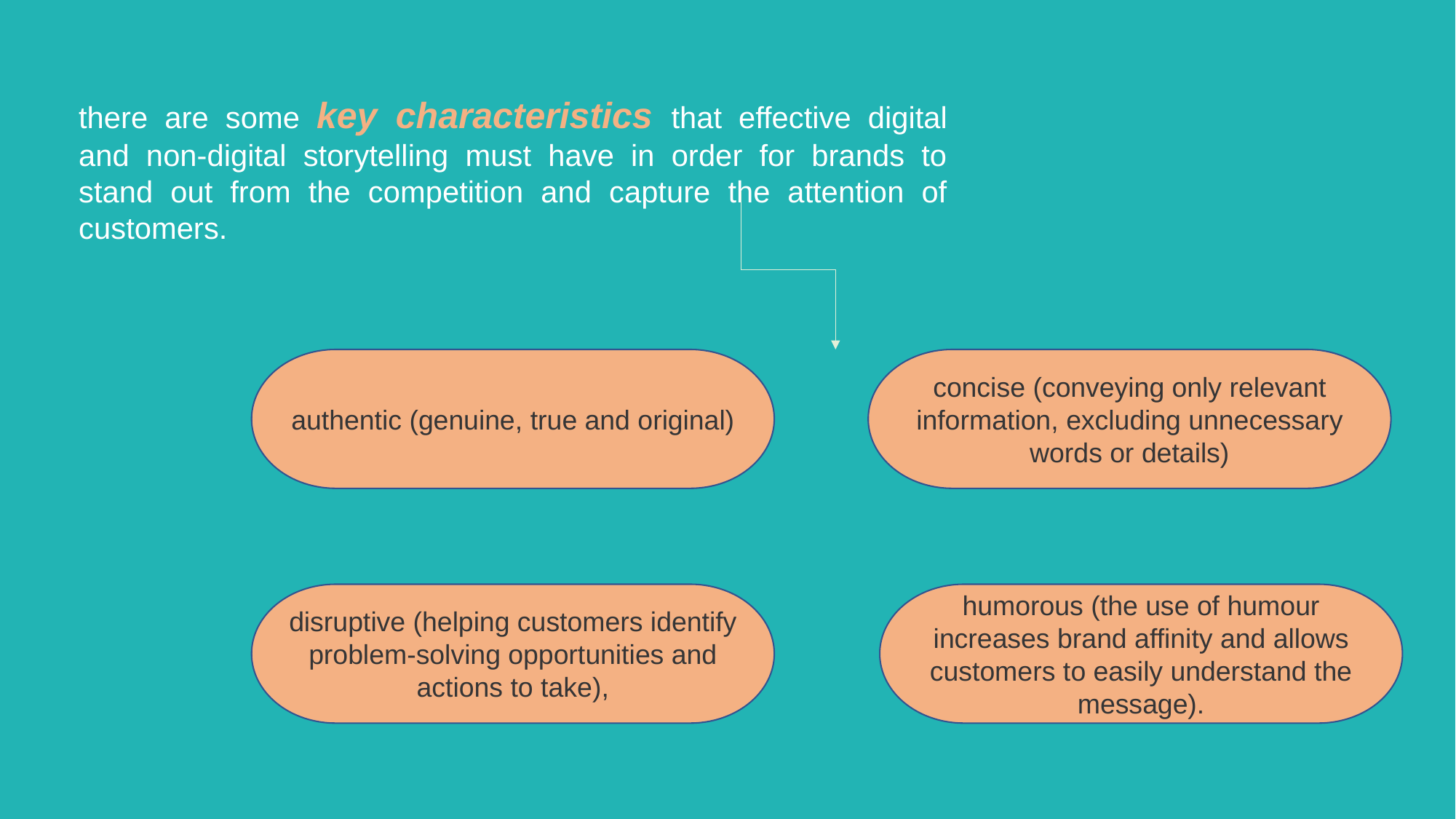

there are some key characteristics that effective digital and non-digital storytelling must have in order for brands to stand out from the competition and capture the attention of customers.
authentic (genuine, true and original)
concise (conveying only relevant information, excluding unnecessary words or details)
disruptive (helping customers identify problem-solving opportunities and actions to take),
humorous (the use of humour increases brand affinity and allows customers to easily understand the message).